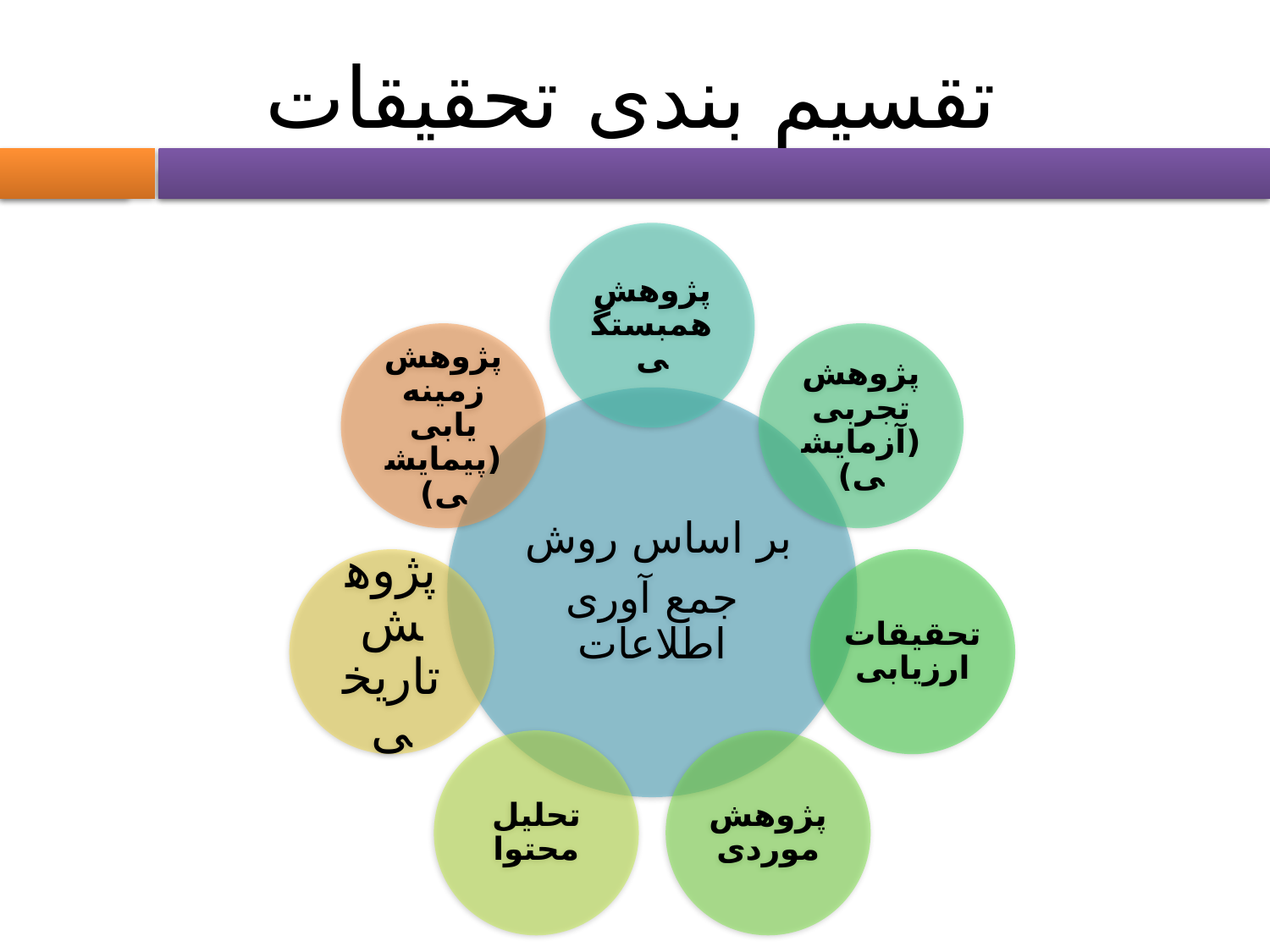

# تقسیم بندی تحقیقات

28

بر اساس روش
جمع آوری اطلاعات
پژوهش همبستگی
پژوهش تجربی (آزمایشی)
تحقیقات ارزیابی
پژوهش موردی
تحلیل محتوا
پژوهش تاریخی
پژوهش زمینه یابی (پیمایشی)